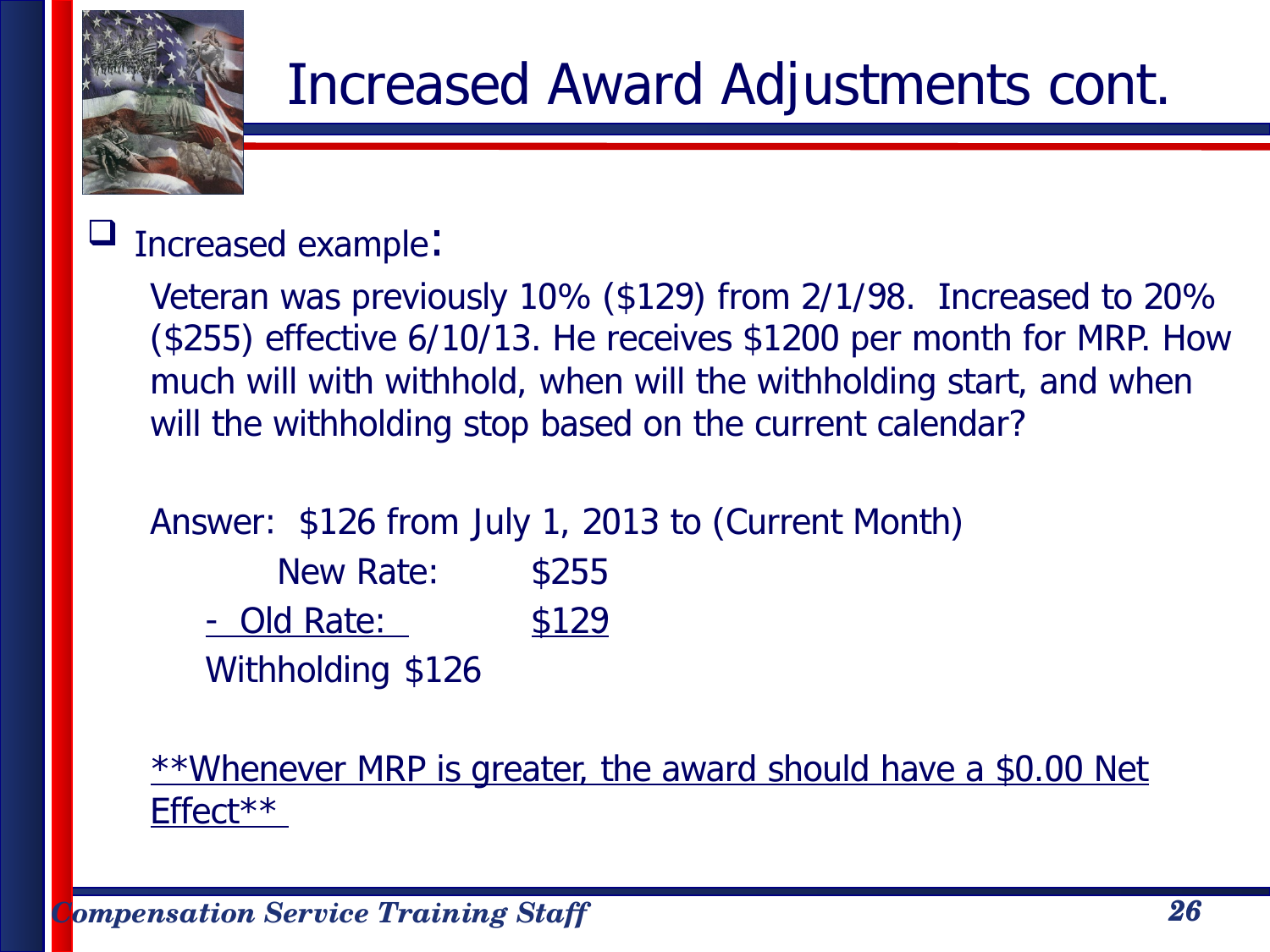

Increased Award Adjustments cont.
Increased example:
Veteran was previously 10% ($129) from 2/1/98.  Increased to 20% ($255) effective 6/10/13. He receives $1200 per month for MRP. How much will with withhold, when will the withholding start, and when will the withholding stop based on the current calendar?

Answer:  $126 from July 1, 2013 to (Current Month)
	New Rate:	$255
     -  Old Rate:  	$129
     Withholding	$126

**Whenever MRP is greater, the award should have a $0.00 Net Effect**

26
26